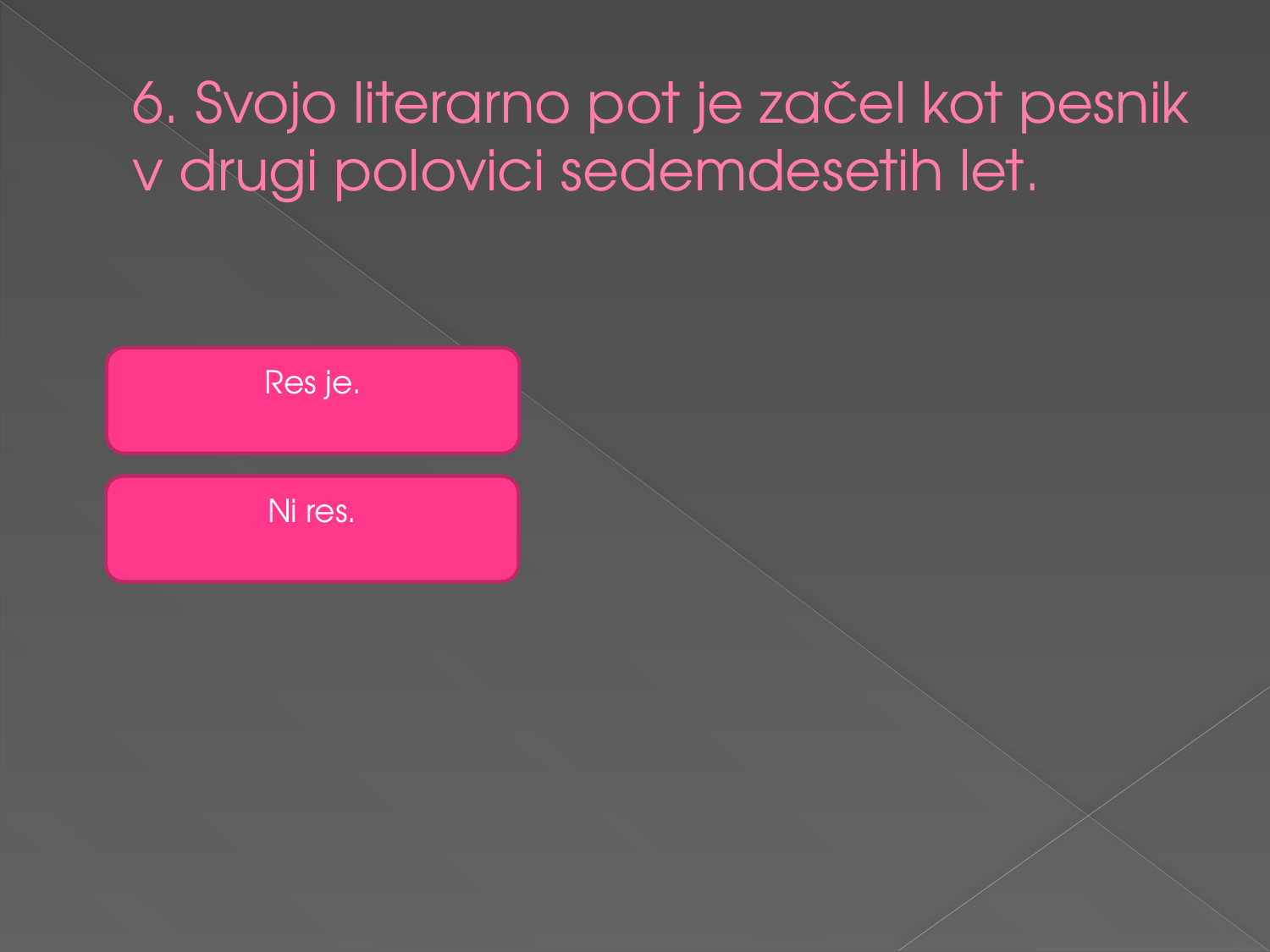

# 6. Svojo literarno pot je začel kot pesnik v drugi polovici sedemdesetih let.
Res je.

Ni res.